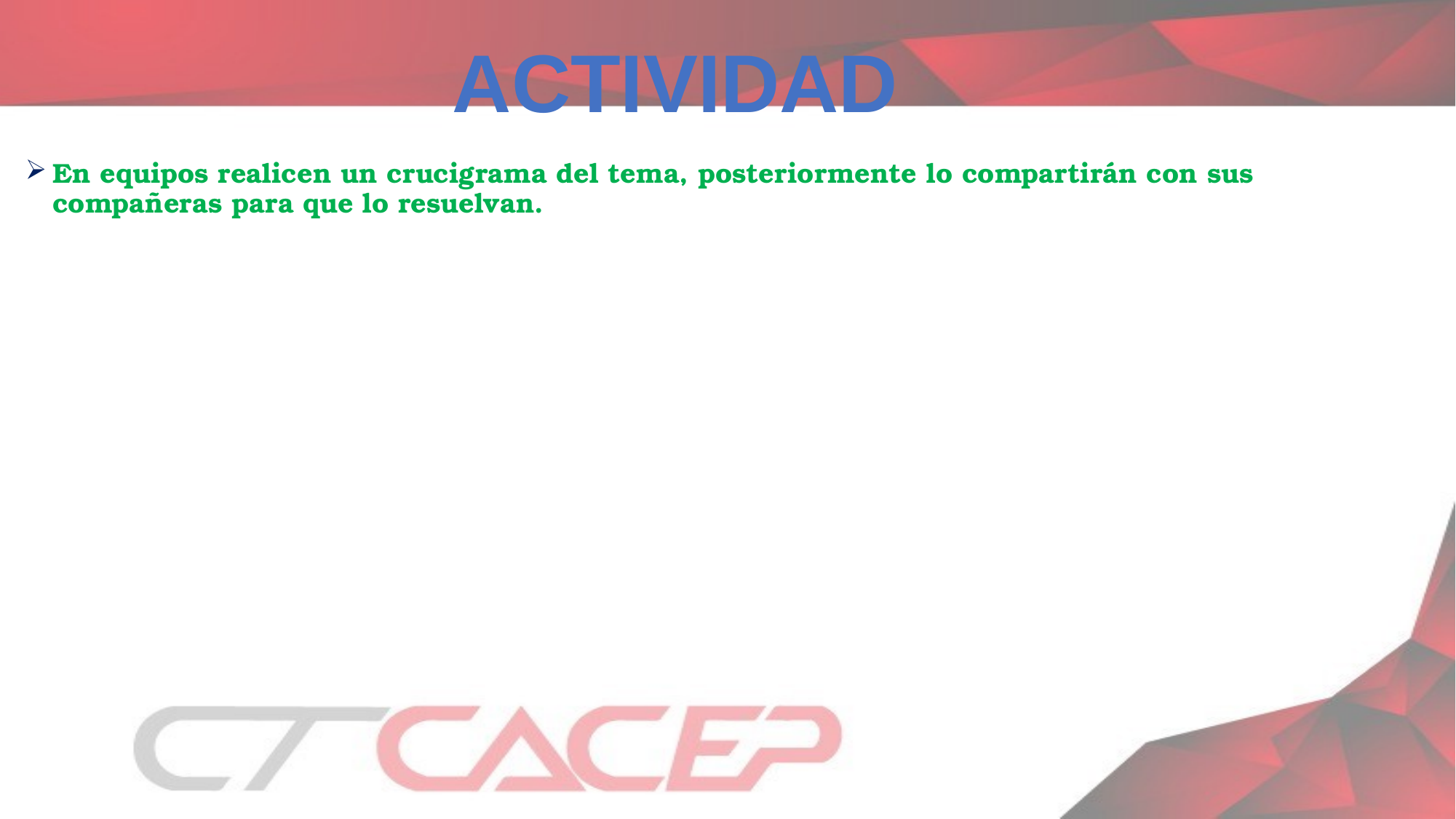

ACTIVIDAD
En equipos realicen un crucigrama del tema, posteriormente lo compartirán con sus compañeras para que lo resuelvan.